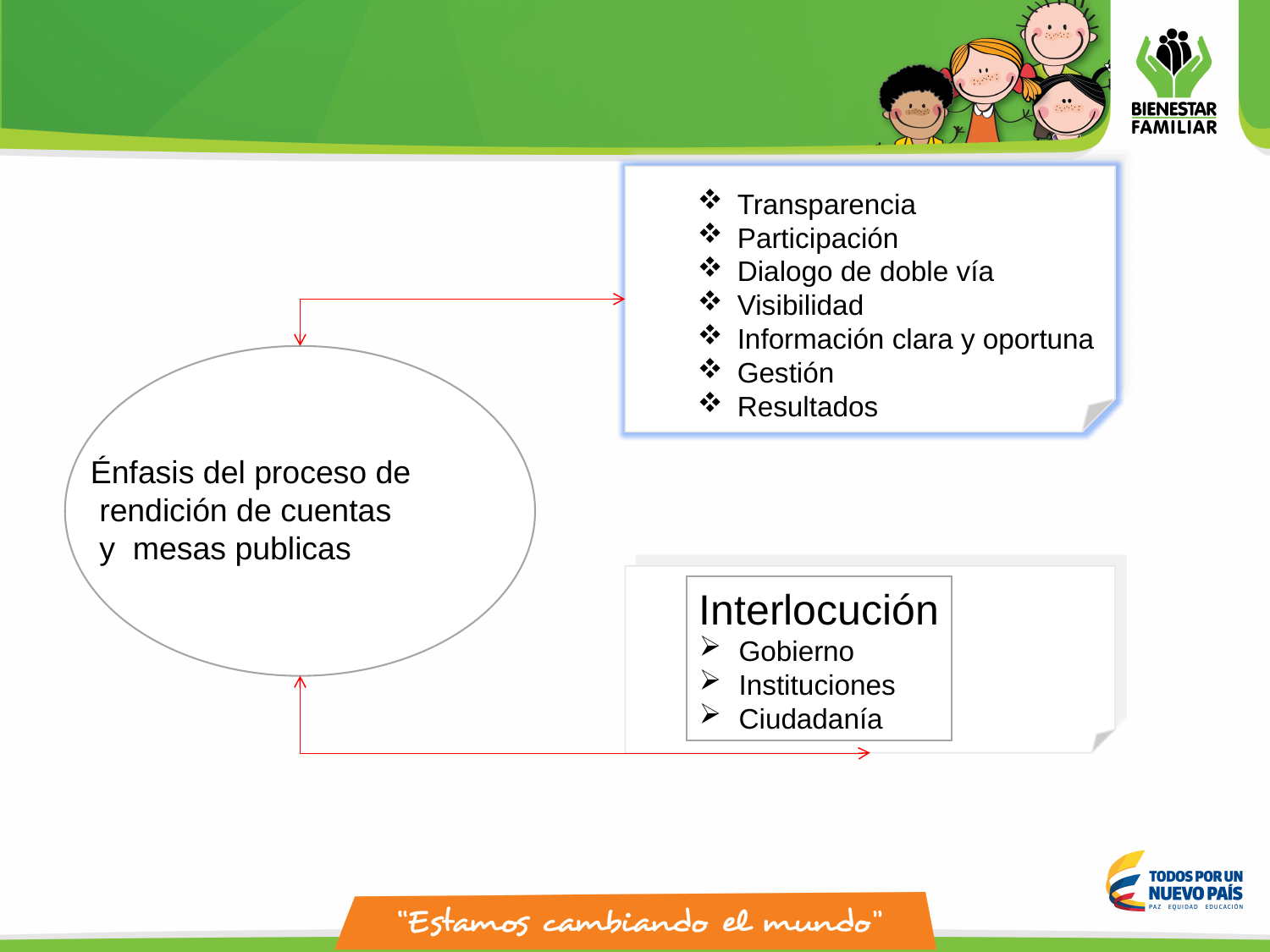

Transparencia
Participación
Dialogo de doble vía
Visibilidad
Información clara y oportuna
Gestión
Resultados

Énfasis del proceso de
 rendición de cuentas
 y  mesas publicas

Interlocución
Gobierno
Instituciones
Ciudadanía